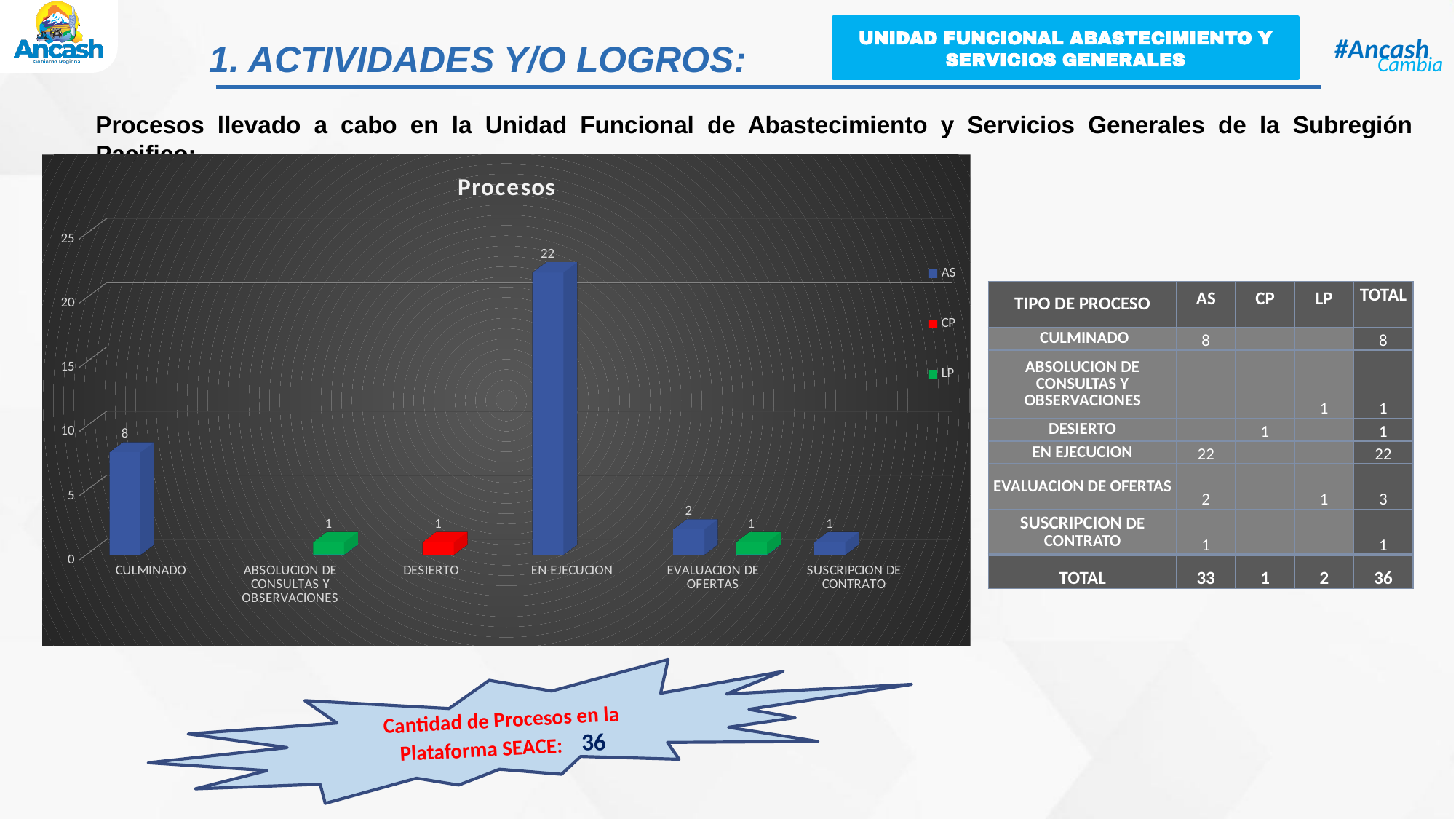

UNIDAD FUNCIONAL ABASTECIMIENTO Y SERVICIOS GENERALES
1. ACTIVIDADES Y/O LOGROS:
Procesos llevado a cabo en la Unidad Funcional de Abastecimiento y Servicios Generales de la Subregión Pacifico:

[unsupported chart]

| TIPO DE PROCESO | AS | CP | LP | TOTAL |
| --- | --- | --- | --- | --- |
| CULMINADO | 8 |  |  | 8 |
| ABSOLUCION DE CONSULTAS Y OBSERVACIONES |  |  | 1 | 1 |
| DESIERTO |  | 1 |  | 1 |
| EN EJECUCION | 22 |  |  | 22 |
| EVALUACION DE OFERTAS | 2 |  | 1 | 3 |
| SUSCRIPCION DE CONTRATO | 1 |  |  | 1 |
| TOTAL | 33 | 1 | 2 | 36 |
Cantidad de Procesos en la Plataforma SEACE:    36